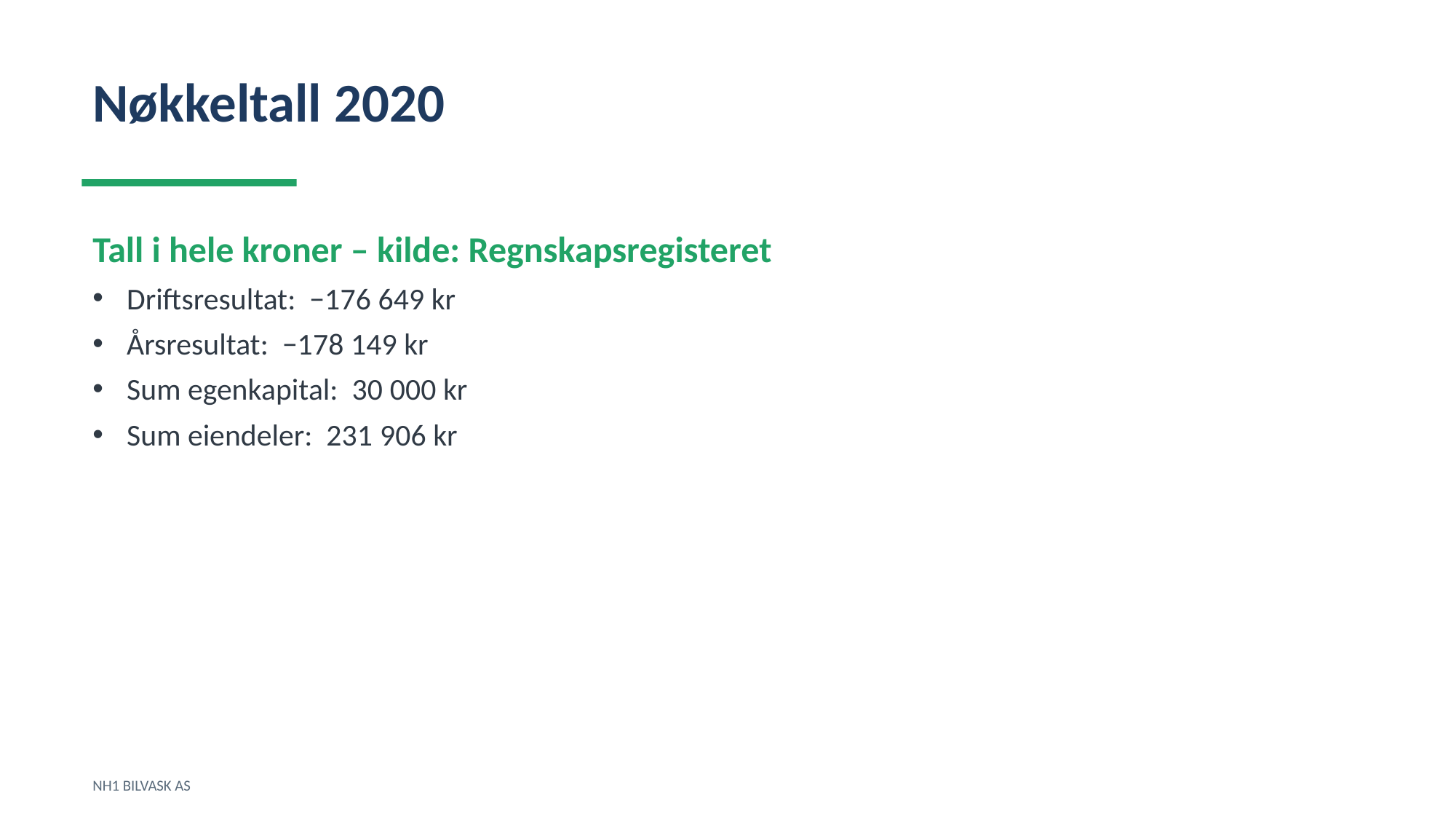

Nøkkeltall 2020

Tall i hele kroner – kilde: Regnskapsregisteret
Driftsresultat:  −176 649 kr
Årsresultat:  −178 149 kr
Sum egenkapital:  30 000 kr
Sum eiendeler:  231 906 kr
NH1 BILVASK AS